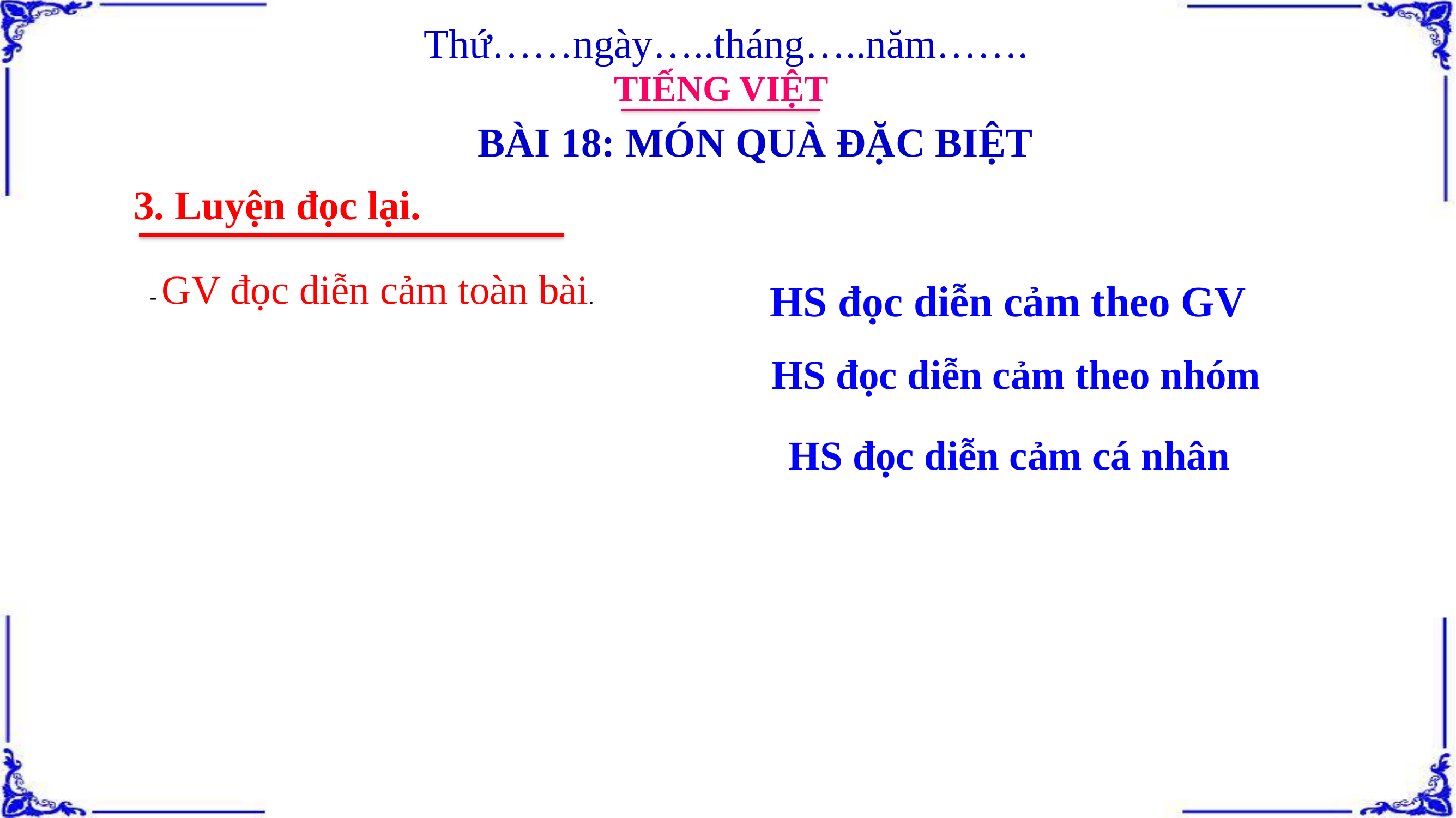

Thứ……ngày…..tháng…..năm…….
TIẾNG VIỆT
BÀI 18: MÓN QUÀ ĐẶC BIỆT
3. Luyện đọc lại.
- GV đọc diễn cảm toàn bài.
HS đọc diễn cảm theo GV

# HS đọc diễn cảm theo nhóm
HS đọc diễn cảm cá nhân